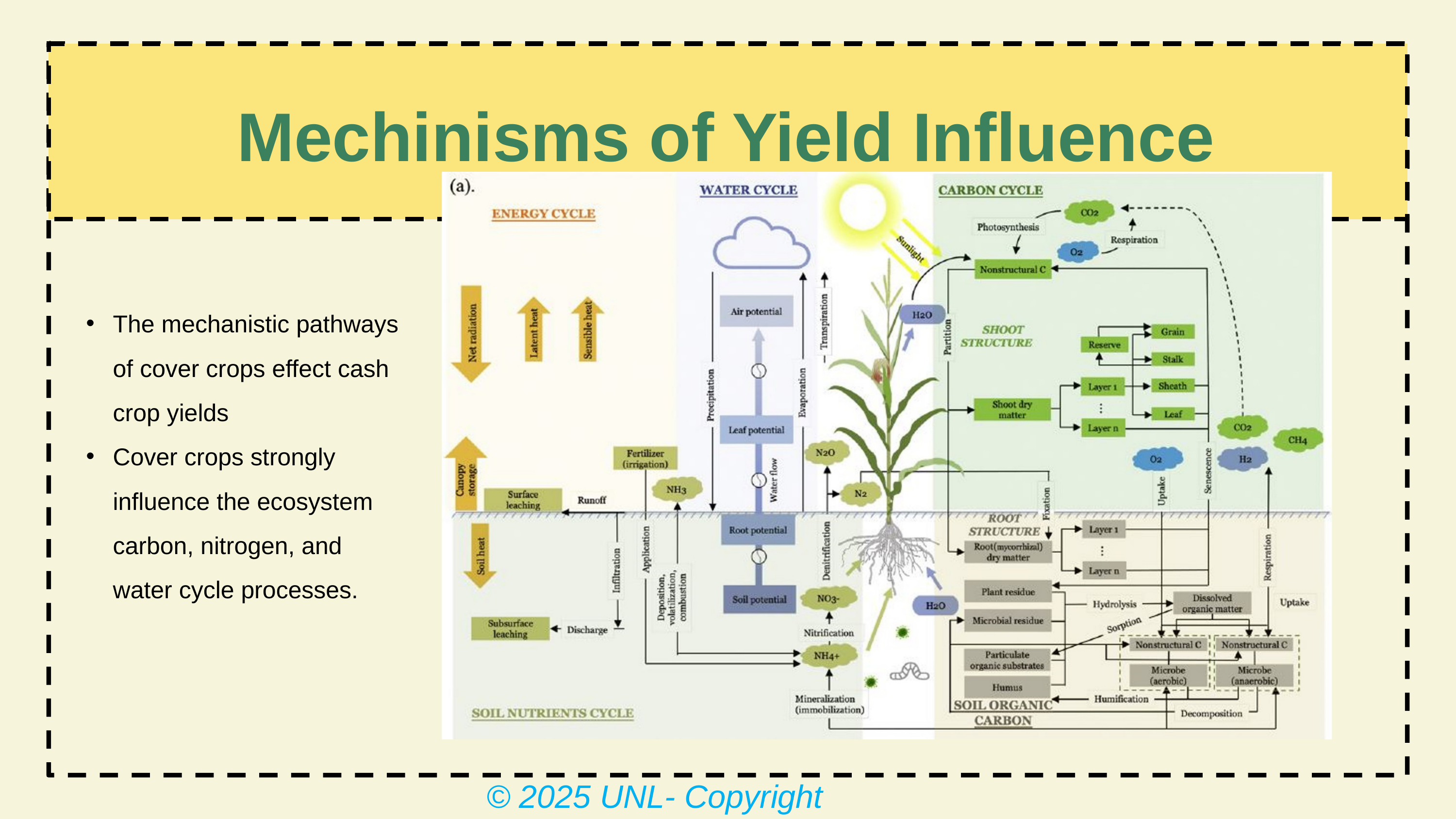

Mechinisms of Yield Influence

The mechanistic pathways of cover crops effect cash crop yields
Cover crops strongly influence the ecosystem carbon, nitrogen, and water cycle processes.